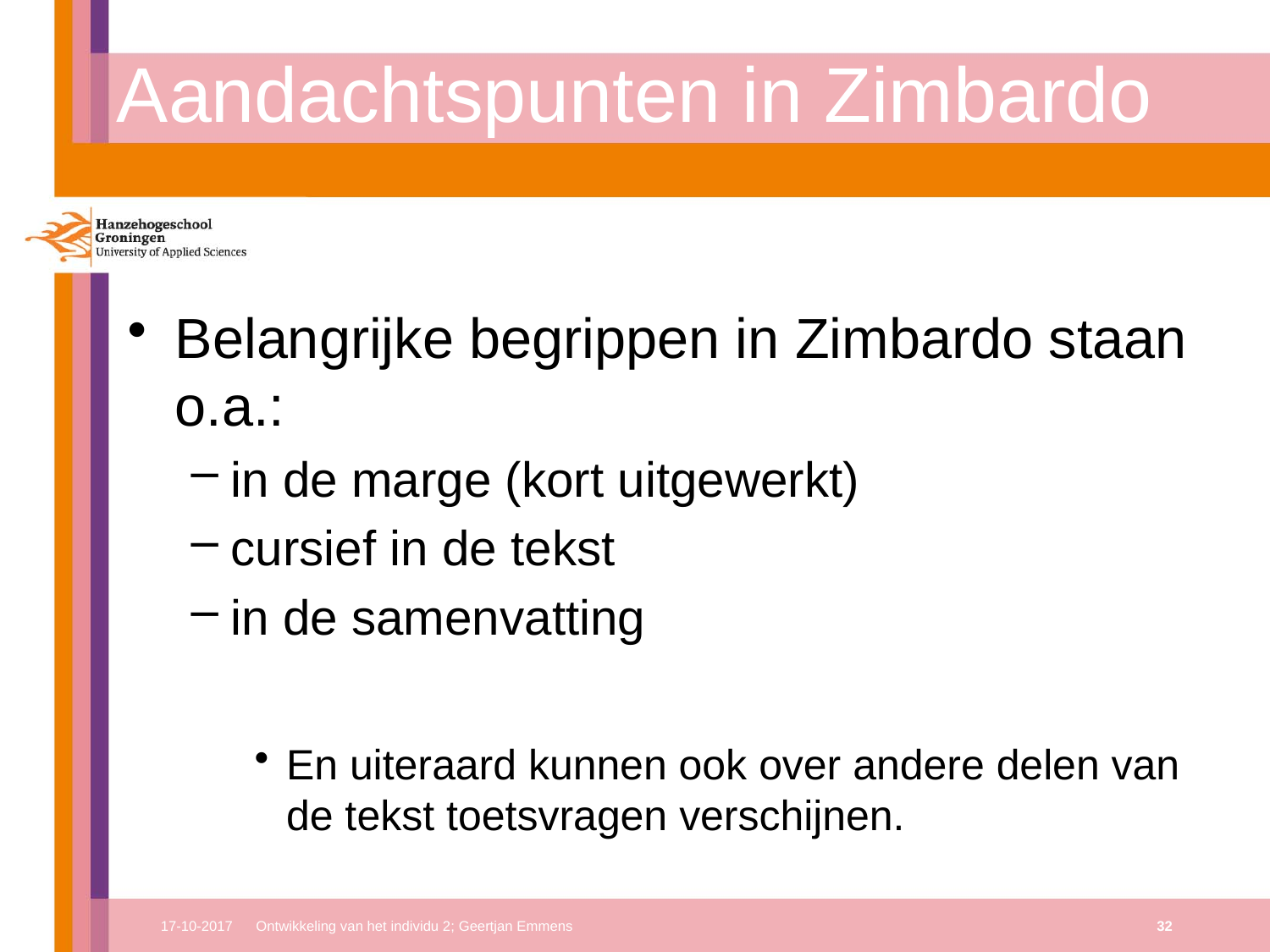

# Aandachtspunten in Zimbardo
Belangrijke begrippen in Zimbardo staan o.a.:
in de marge (kort uitgewerkt)
cursief in de tekst
in de samenvatting

En uiteraard kunnen ook over andere delen van de tekst toetsvragen verschijnen.

17-10-2017
Ontwikkeling van het individu 2; Geertjan Emmens
32